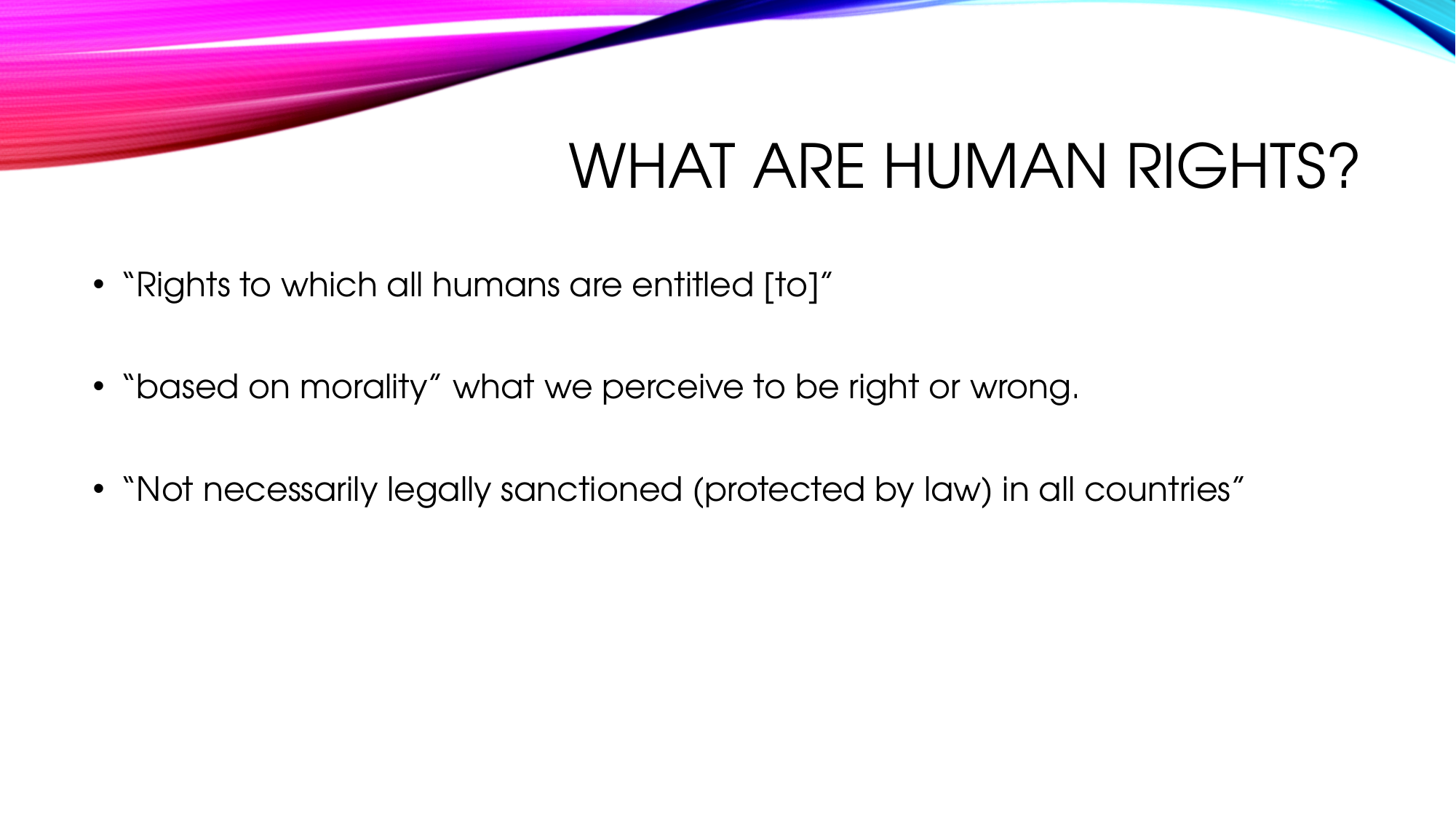

# What are Human Rights?
“Rights to which all humans are entitled [to]”

“based on morality” what we perceive to be right or wrong.

“Not necessarily legally sanctioned (protected by law) in all countries”